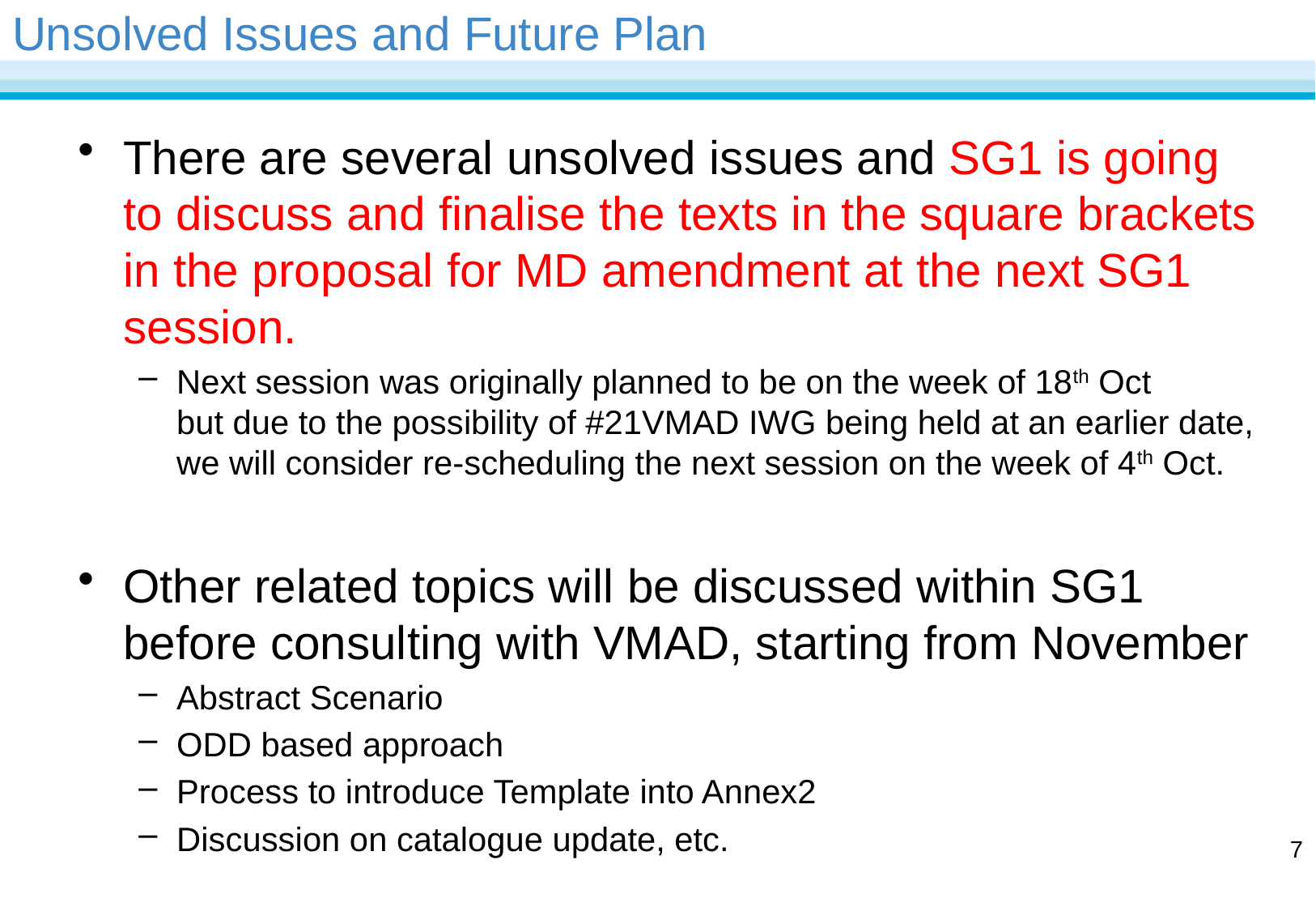

# Unsolved Issues and Future Plan
There are several unsolved issues and SG1 is going to discuss and finalise the texts in the square brackets in the proposal for MD amendment at the next SG1 session.
Next session was originally planned to be on the week of 18th Oct
but due to the possibility of #21VMAD IWG being held at an earlier date, we will consider re-scheduling the next session on the week of 4th Oct.

Other related topics will be discussed within SG1 before consulting with VMAD, starting from November
Abstract Scenario
ODD based approach
Process to introduce Template into Annex2
Discussion on catalogue update, etc.
7